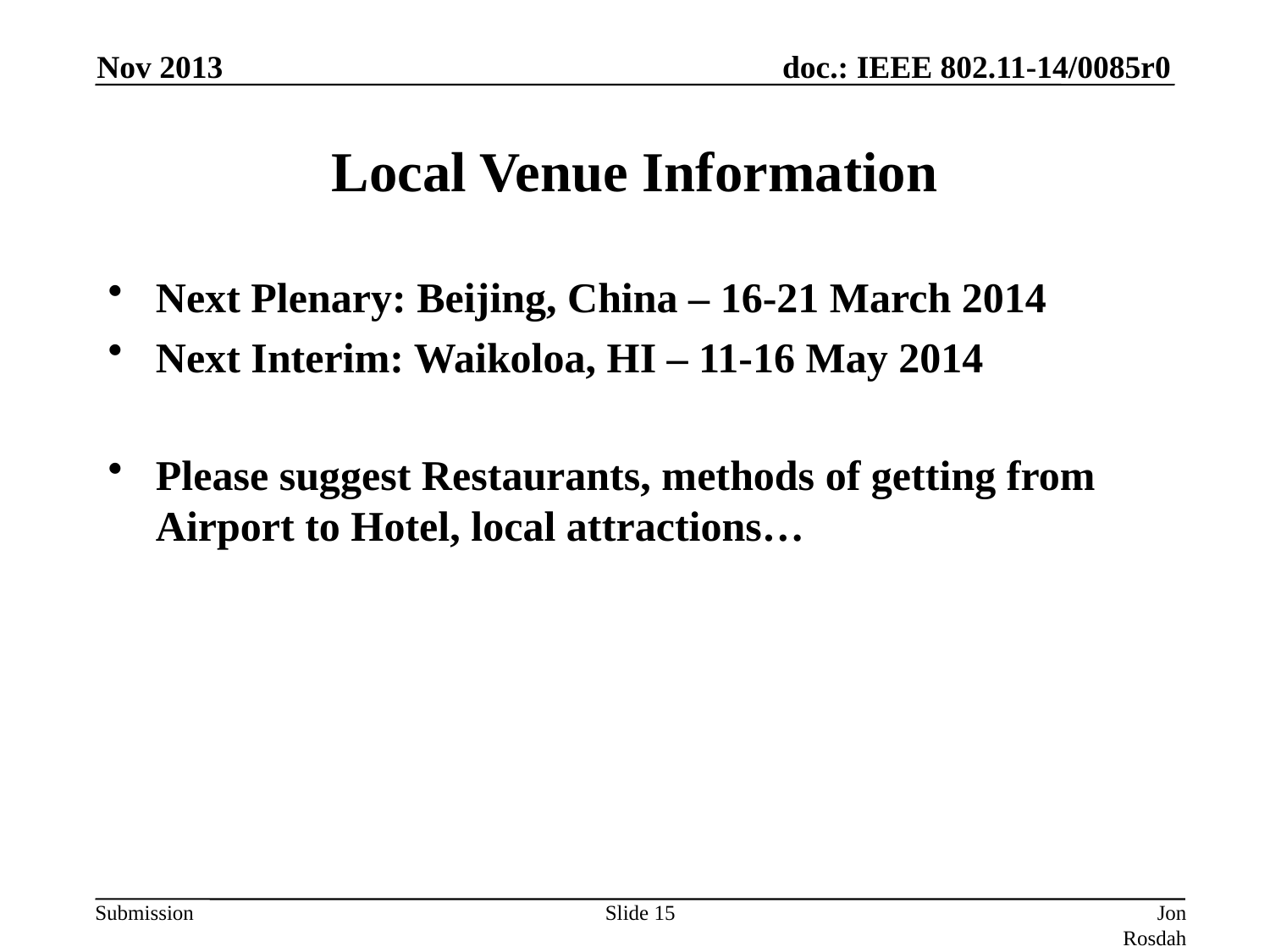

Nov 2013
# Local Venue Information
Next Plenary: Beijing, China – 16-21 March 2014
Next Interim: Waikoloa, HI – 11-16 May 2014

Please suggest Restaurants, methods of getting from Airport to Hotel, local attractions…
Slide 15
Jon Rosdahl (CSR)